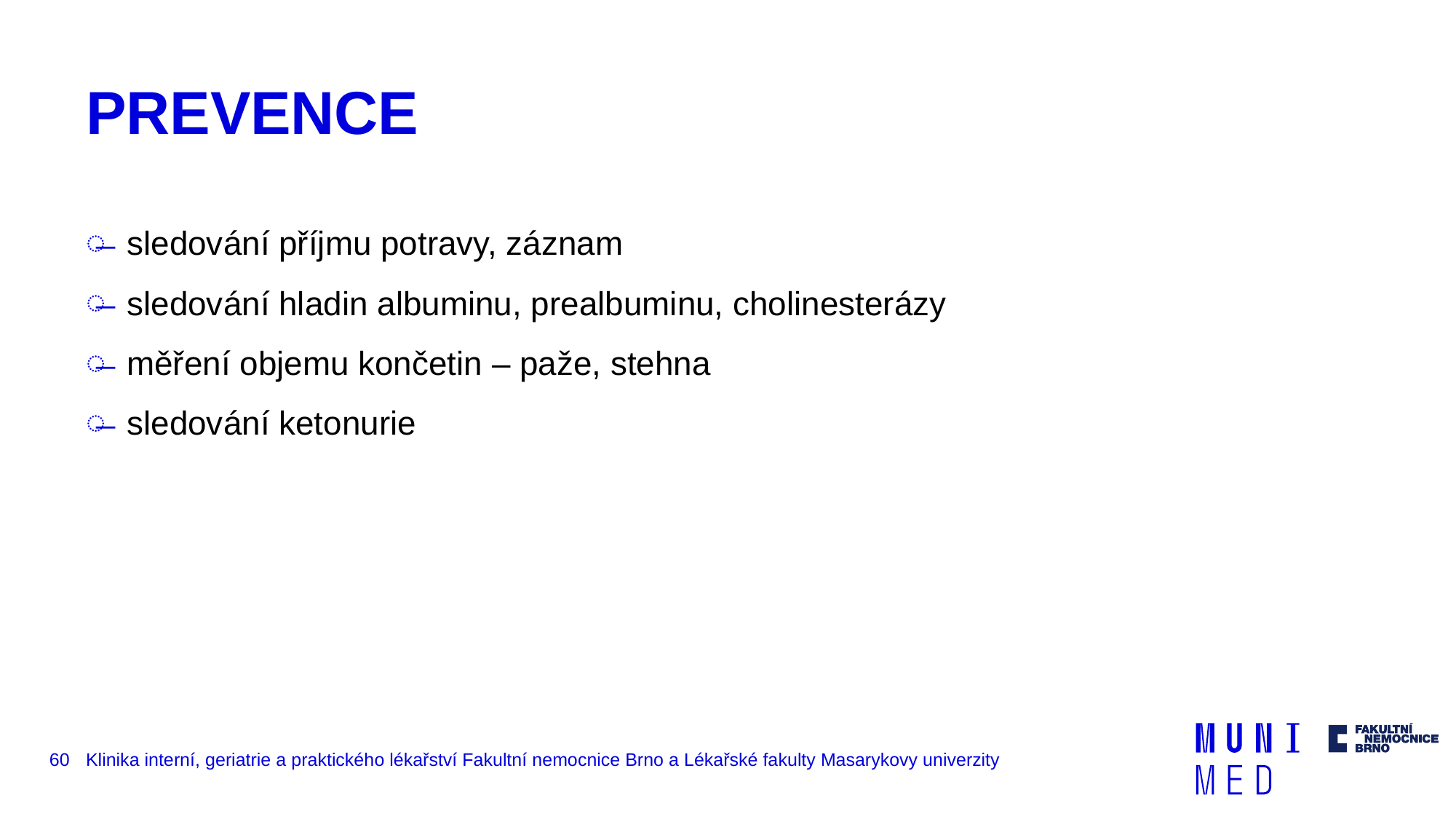

# PREVENCE
sledování příjmu potravy, záznam
sledování hladin albuminu, prealbuminu, cholinesterázy
měření objemu končetin – paže, stehna
sledování ketonurie
60
Klinika interní, geriatrie a praktického lékařství Fakultní nemocnice Brno a Lékařské fakulty Masarykovy univerzity